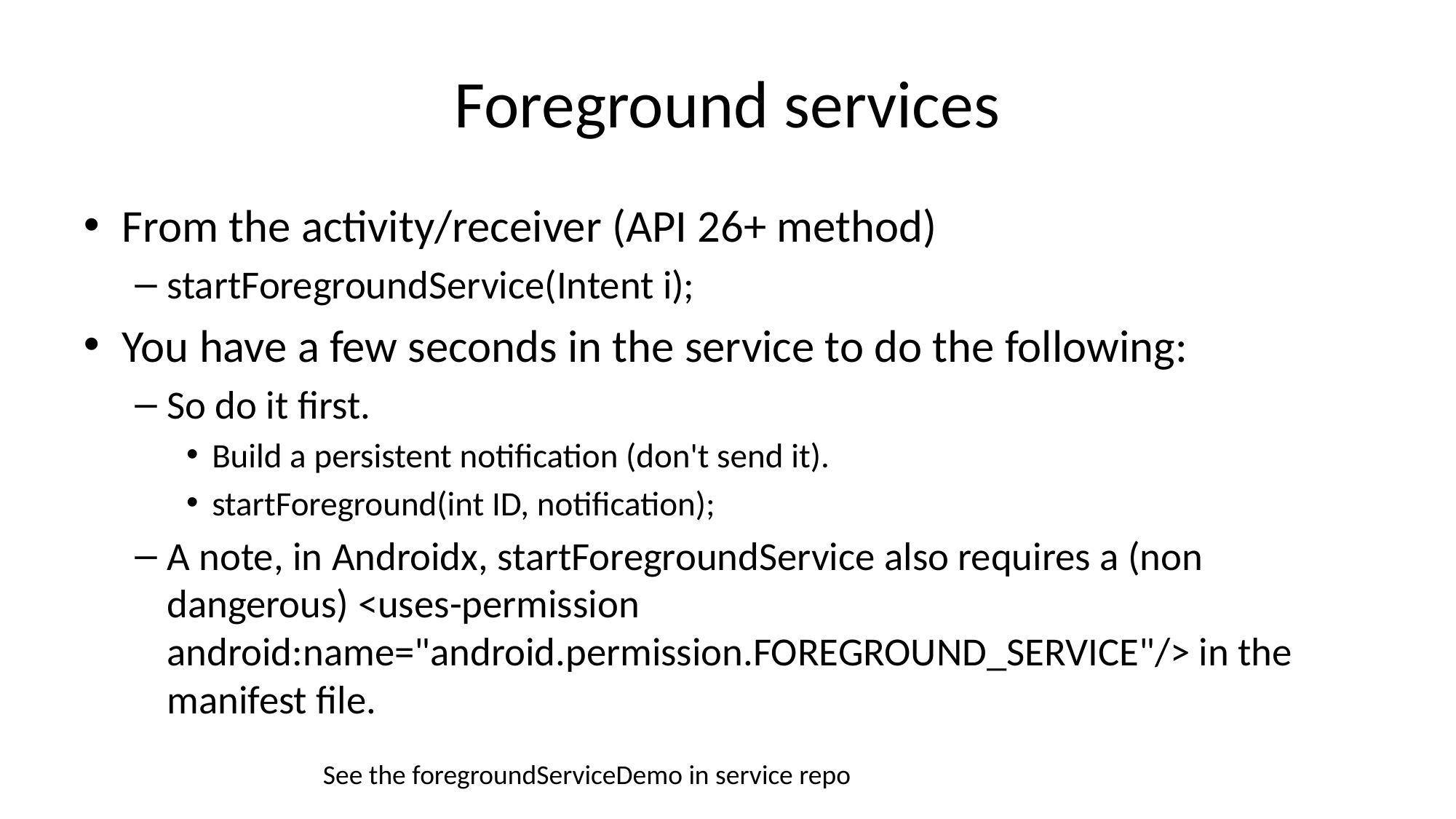

# Foreground services
From the activity/receiver (API 26+ method)
startForegroundService(Intent i);
You have a few seconds in the service to do the following:
So do it first.
Build a persistent notification (don't send it).
startForeground(int ID, notification);
A note, in Androidx, startForegroundService also requires a (non dangerous) <uses-permission android:name="android.permission.FOREGROUND_SERVICE"/> in the manifest file.
See the foregroundServiceDemo in service repo